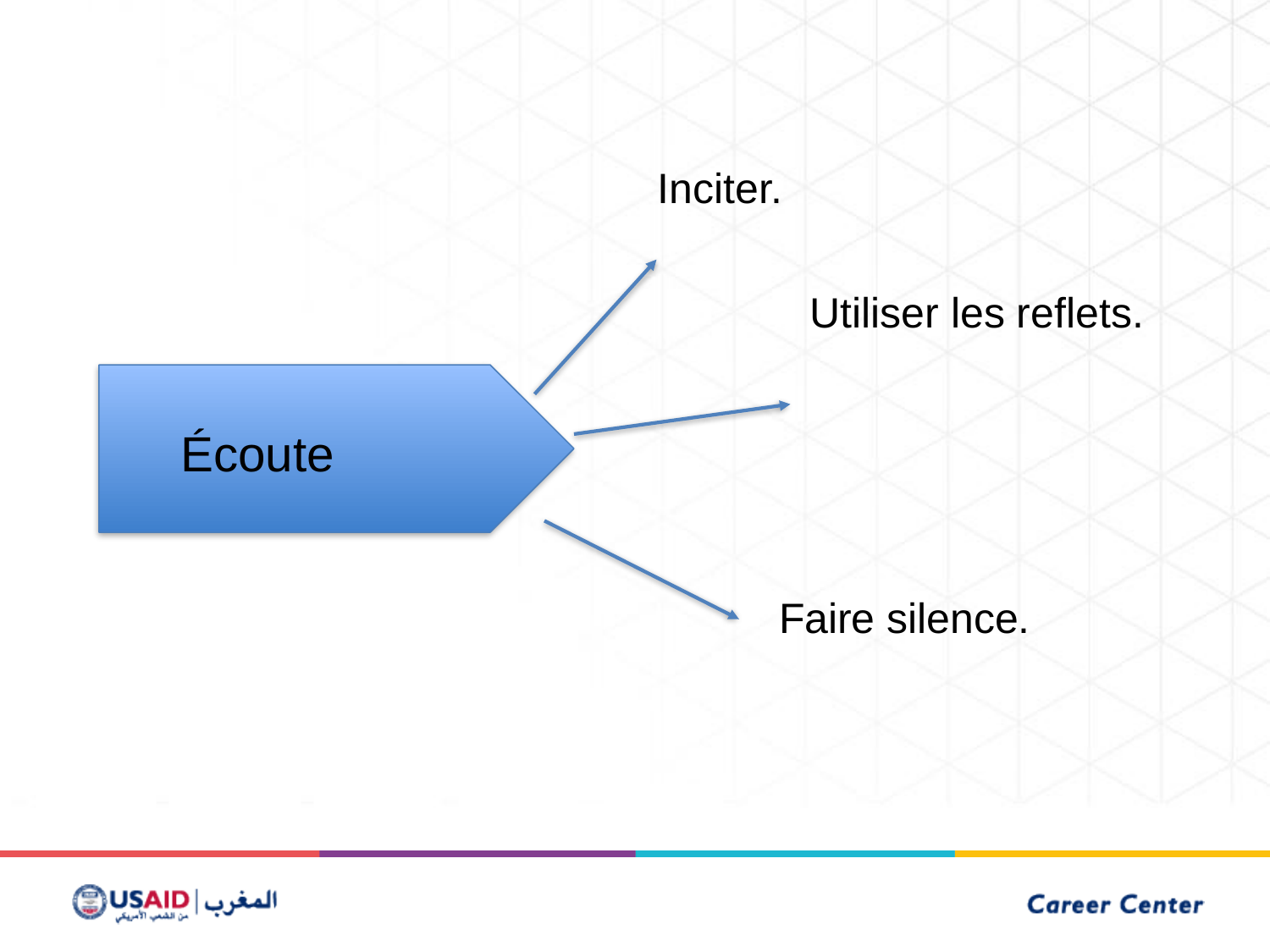

Inciter.
Utiliser les reflets.

Écoute
Faire silence.